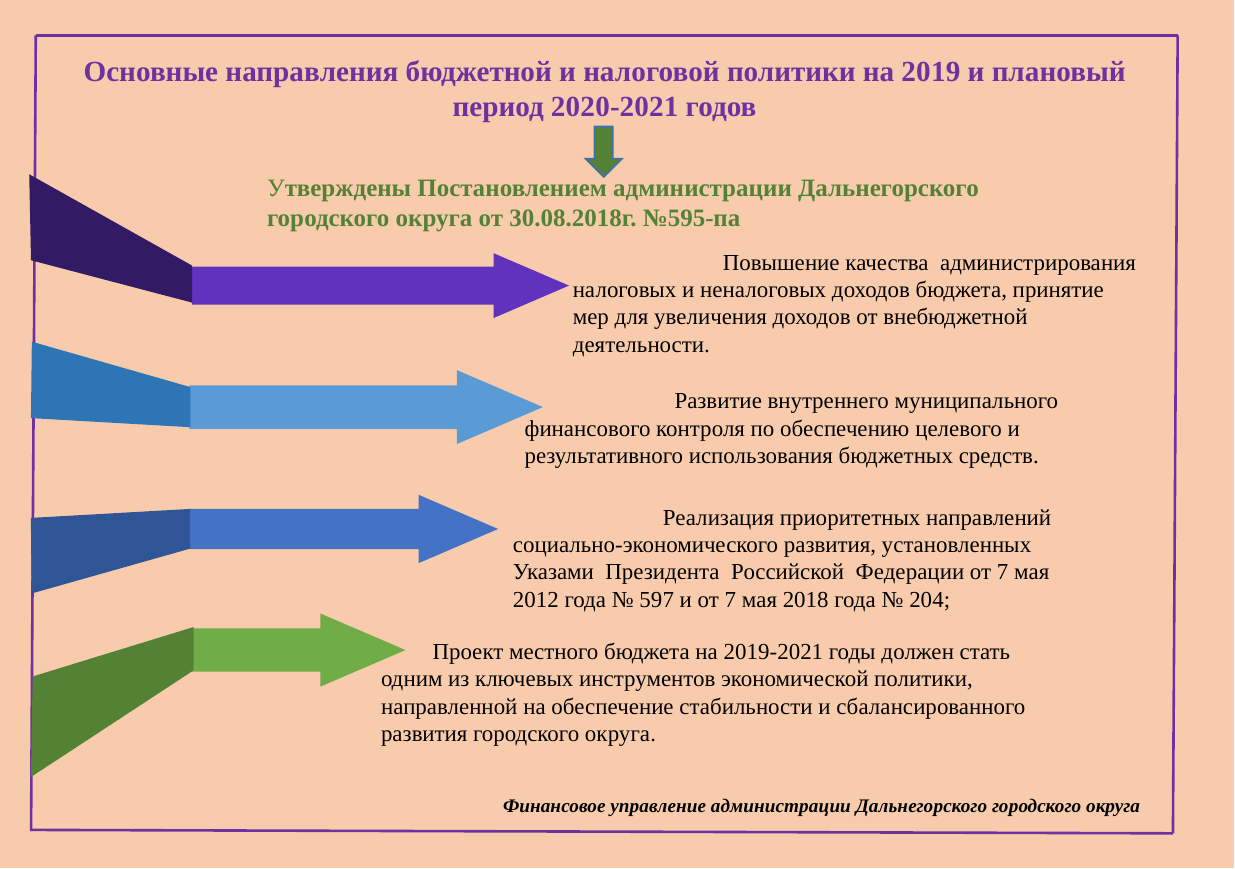

Основные направления бюджетной и налоговой политики на 2019 и плановый период 2020-2021 годов

Утверждены Постановлением администрации Дальнегорского городского округа от 30.08.2018г. №595-па

	Повышение качества  администрирования налоговых и неналоговых доходов бюджета, принятие мер для увеличения доходов от внебюджетной деятельности.

	Развитие внутреннего муниципального финансового контроля по обеспечению целевого и результативного использования бюджетных средств.

	Реализация приоритетных направлений социально-экономического развития, установленных  Указами  Президента  Российской  Федерации от 7 мая 2012 года № 597 и от 7 мая 2018 года № 204;

         Проект местного бюджета на 2019-2021 годы должен стать одним из ключевых инструментов экономической политики, направленной на обеспечение стабильности и сбалансированного развития городского округа.